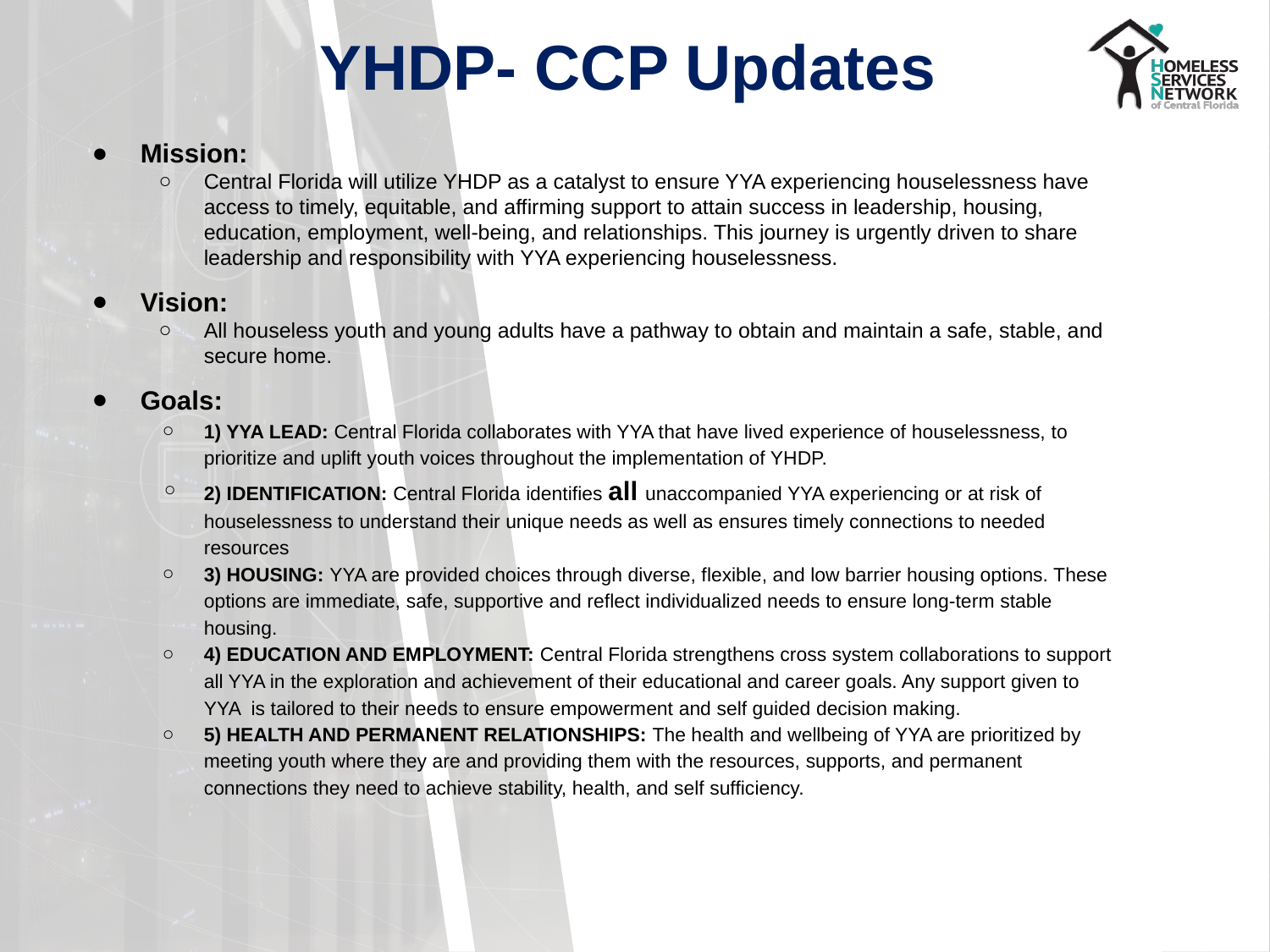

# YHDP- CCP Updates
Mission:
Central Florida will utilize YHDP as a catalyst to ensure YYA experiencing houselessness have access to timely, equitable, and affirming support to attain success in leadership, housing, education, employment, well-being, and relationships. This journey is urgently driven to share leadership and responsibility with YYA experiencing houselessness.
Vision:
All houseless youth and young adults have a pathway to obtain and maintain a safe, stable, and secure home.
Goals:
1) YYA LEAD: Central Florida collaborates with YYA that have lived experience of houselessness, to prioritize and uplift youth voices throughout the implementation of YHDP.
2) IDENTIFICATION: Central Florida identifies all unaccompanied YYA experiencing or at risk of houselessness to understand their unique needs as well as ensures timely connections to needed resources
3) HOUSING: YYA are provided choices through diverse, flexible, and low barrier housing options. These options are immediate, safe, supportive and reflect individualized needs to ensure long-term stable housing.
4) EDUCATION AND EMPLOYMENT: Central Florida strengthens cross system collaborations to support all YYA in the exploration and achievement of their educational and career goals. Any support given to YYA  is tailored to their needs to ensure empowerment and self guided decision making.
5) HEALTH AND PERMANENT RELATIONSHIPS: The health and wellbeing of YYA are prioritized by meeting youth where they are and providing them with the resources, supports, and permanent connections they need to achieve stability, health, and self sufficiency.